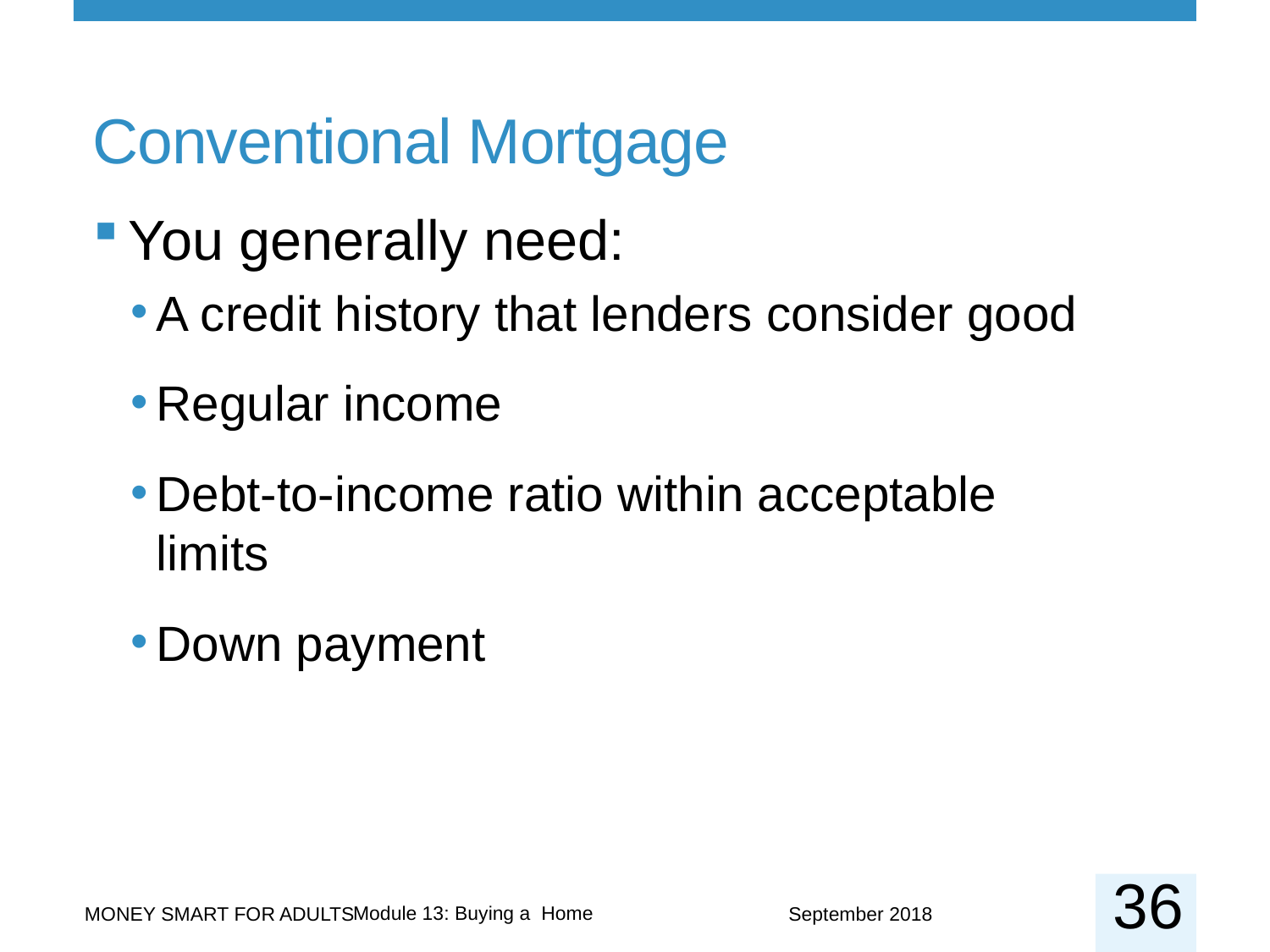

# Conventional Mortgage
You generally need:
A credit history that lenders consider good
Regular income
Debt-to-income ratio within acceptable limits
Down payment
36